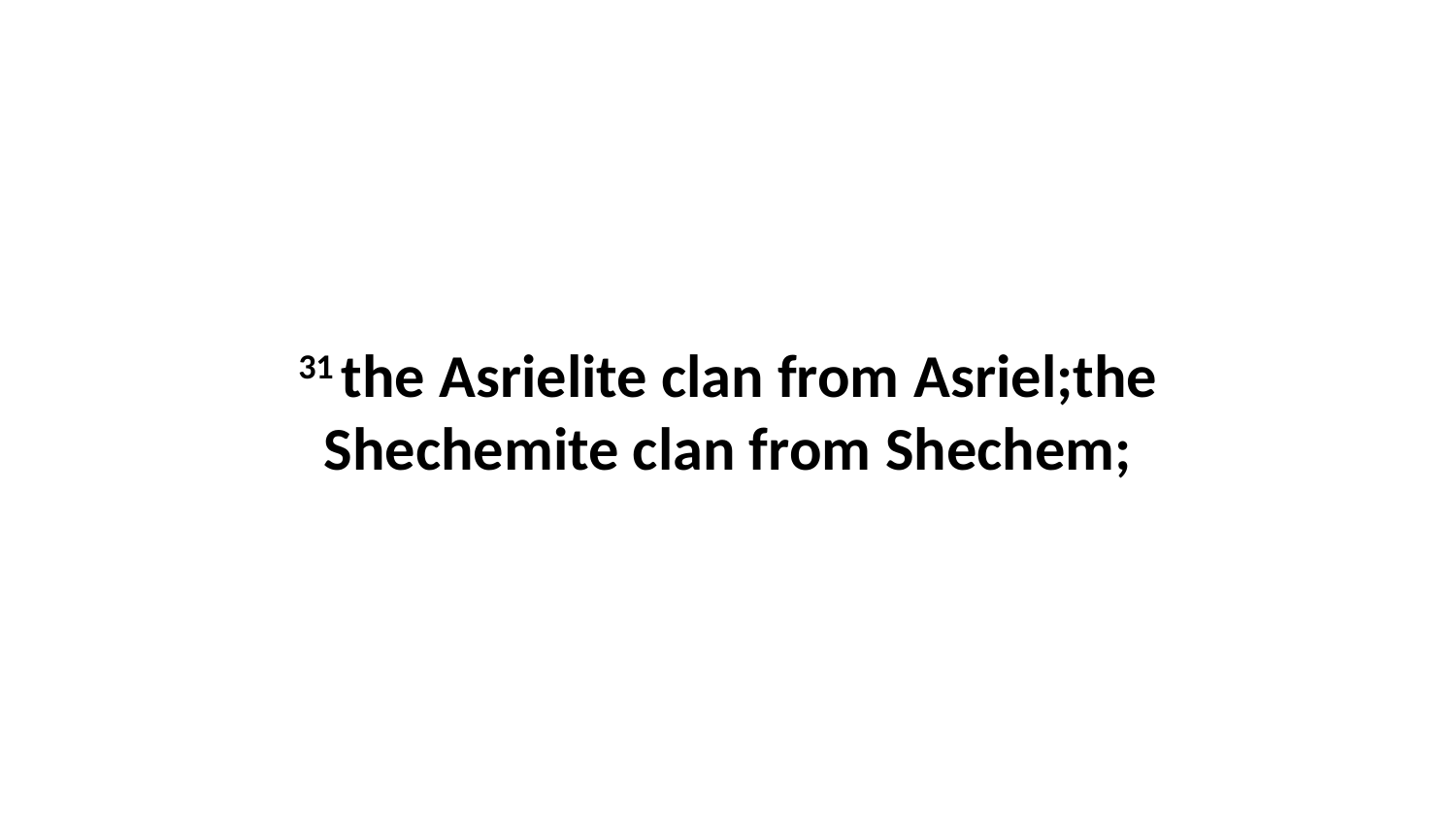

31 the Asrielite clan from Asriel;the Shechemite clan from Shechem;